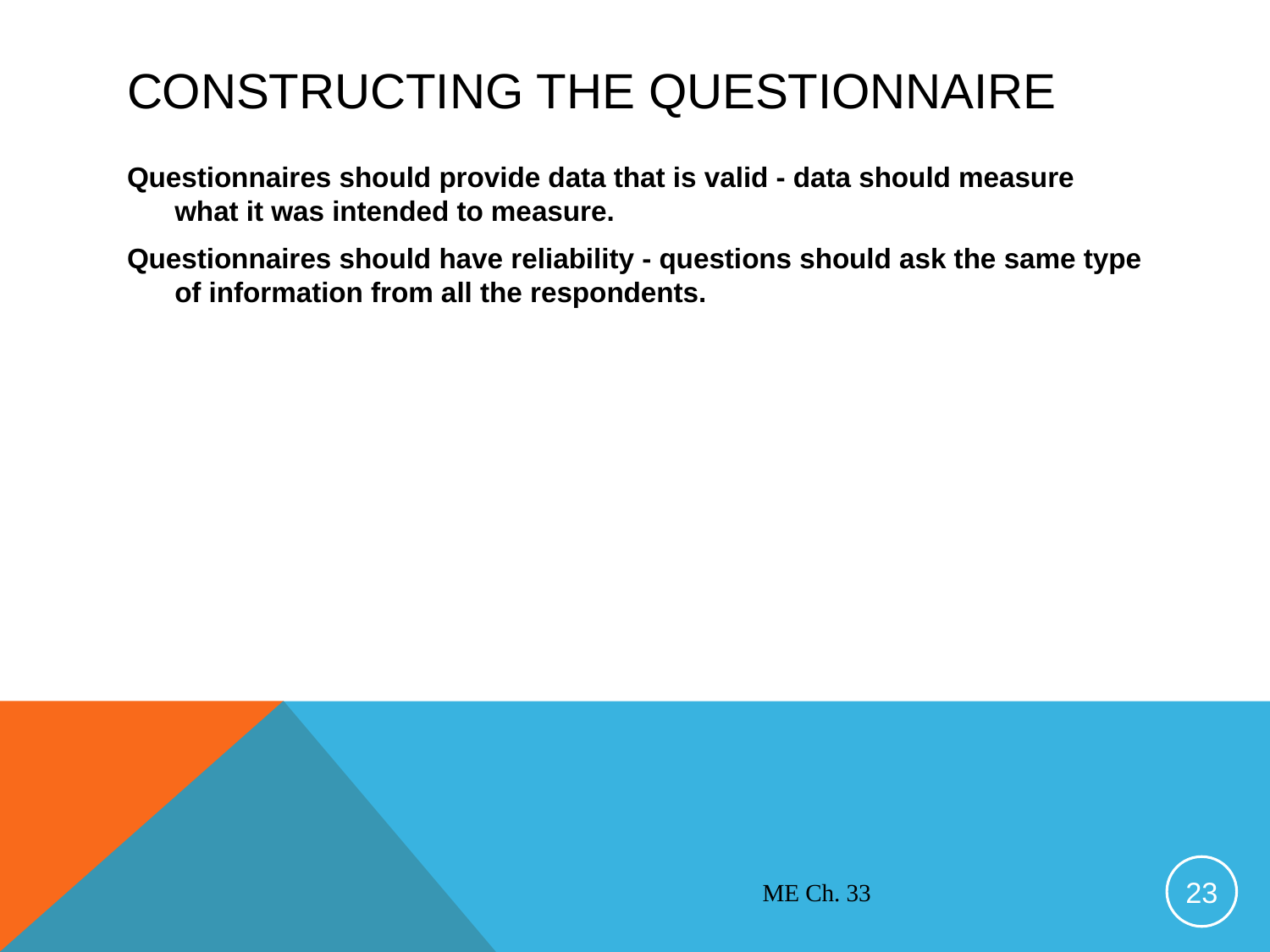

# Constructing the Questionnaire
Questionnaires should provide data that is valid - data should measure what it was intended to measure.
Questionnaires should have reliability - questions should ask the same type of information from all the respondents.
23
ME Ch. 33